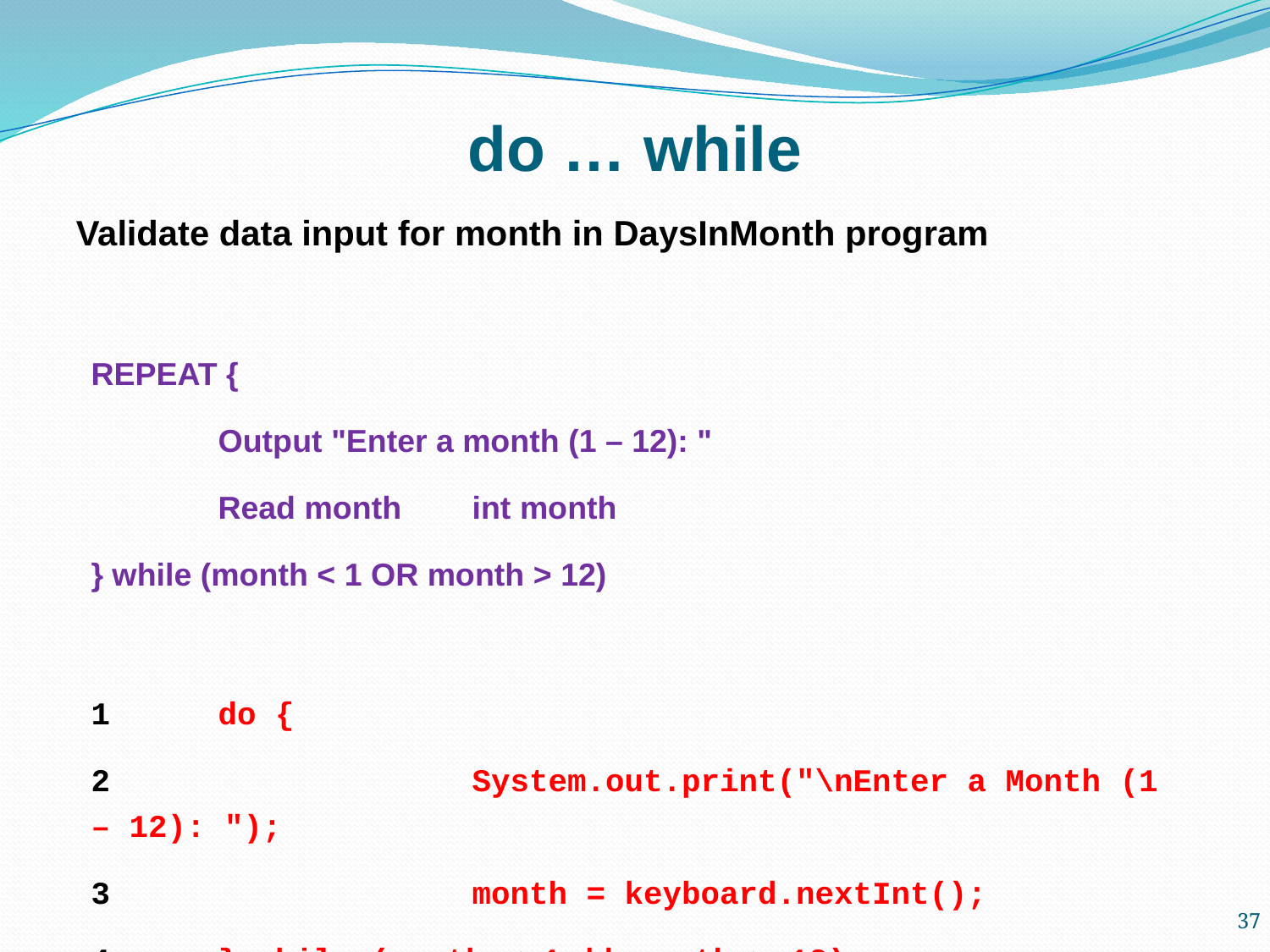

# do … while
Validate data input for month in DaysInMonth program

REPEAT {
	Output "Enter a month (1 – 12): "
	Read month	int month
} while (month < 1 OR month > 12)

1	do {
2 			System.out.print("\nEnter a Month (1 – 12): ");
3 			month = keyboard.nextInt();
4 	} while (month < 1 || month > 12);
37